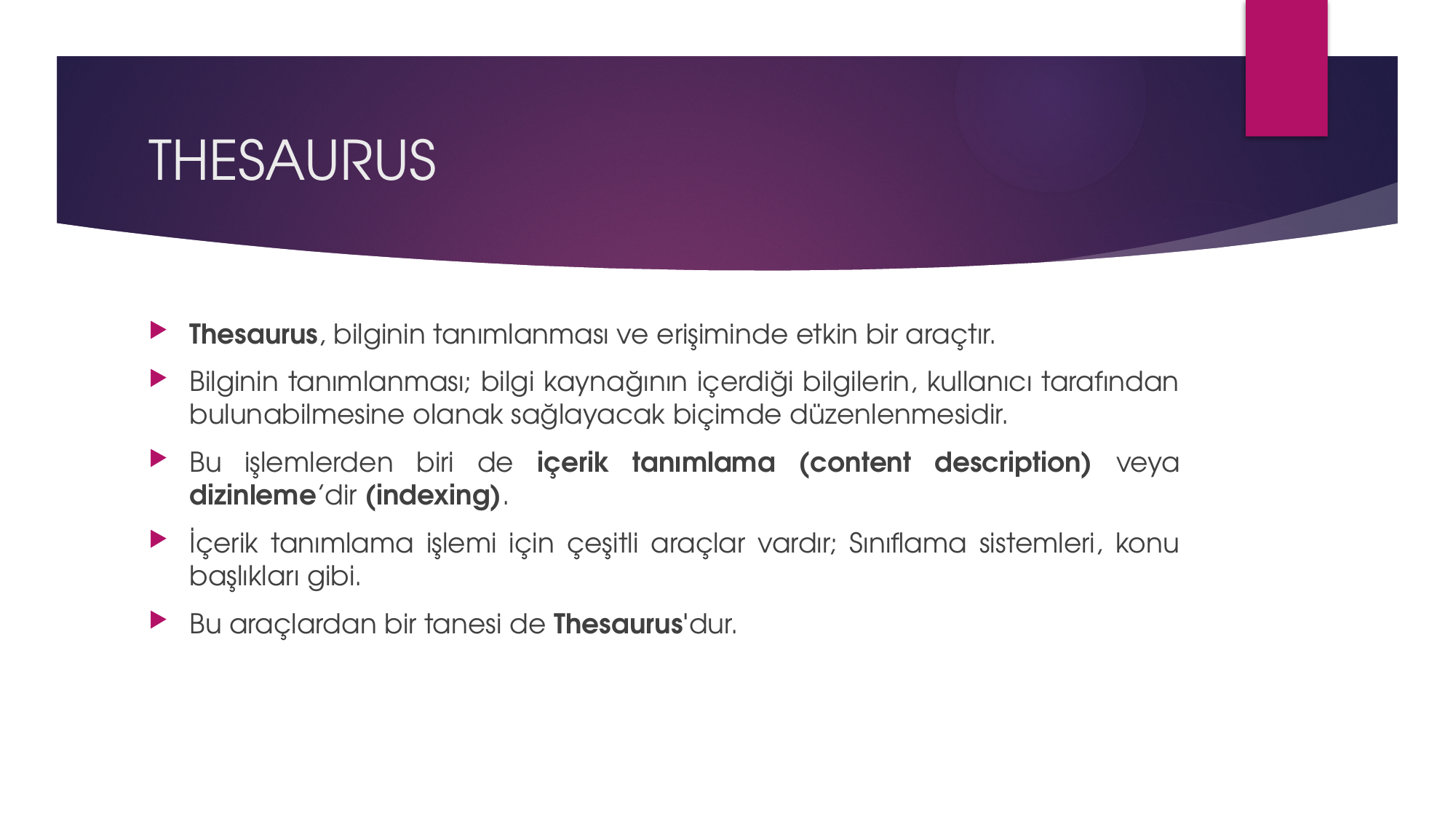

# THESAURUS
Thesaurus, bilginin tanımlanması ve erişiminde etkin bir araçtır.
Bilginin tanımlanması; bilgi kaynağının içerdiği bilgilerin, kullanıcı tarafından bulunabilmesine olanak sağlayacak biçimde düzenlenmesidir.
Bu işlemlerden biri de içerik tanımlama (content description) veya dizinleme’dir (indexing).
İçerik tanımlama işlemi için çeşitli araçlar vardır; Sınıflama sistemleri, konu başlıkları gibi.
Bu araçlardan bir tanesi de Thesaurus'dur.